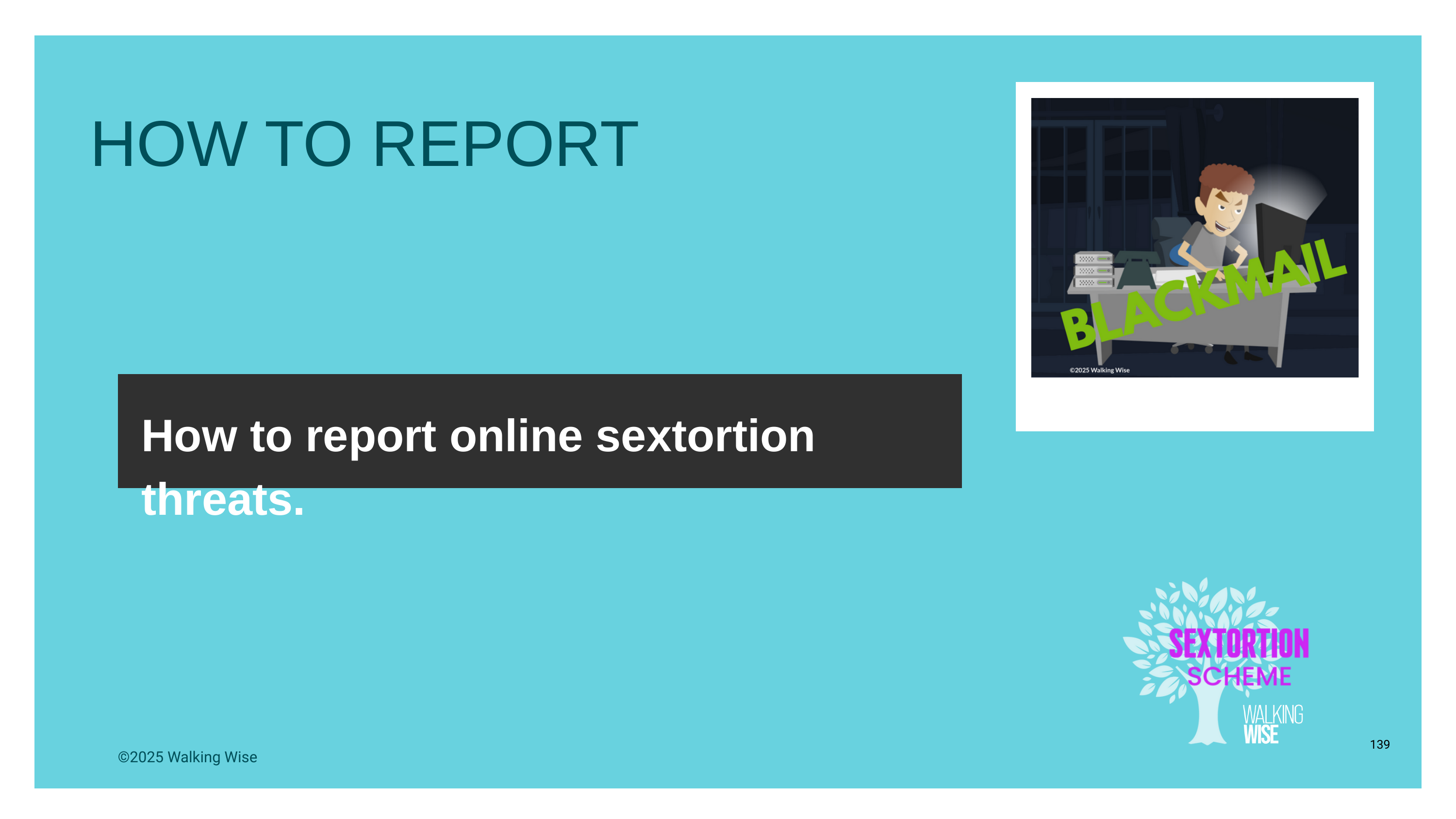

LESSON PLANS

HOW TO REPORT

How to report online sextortion threats.

139
©2025 Walking Wise
3